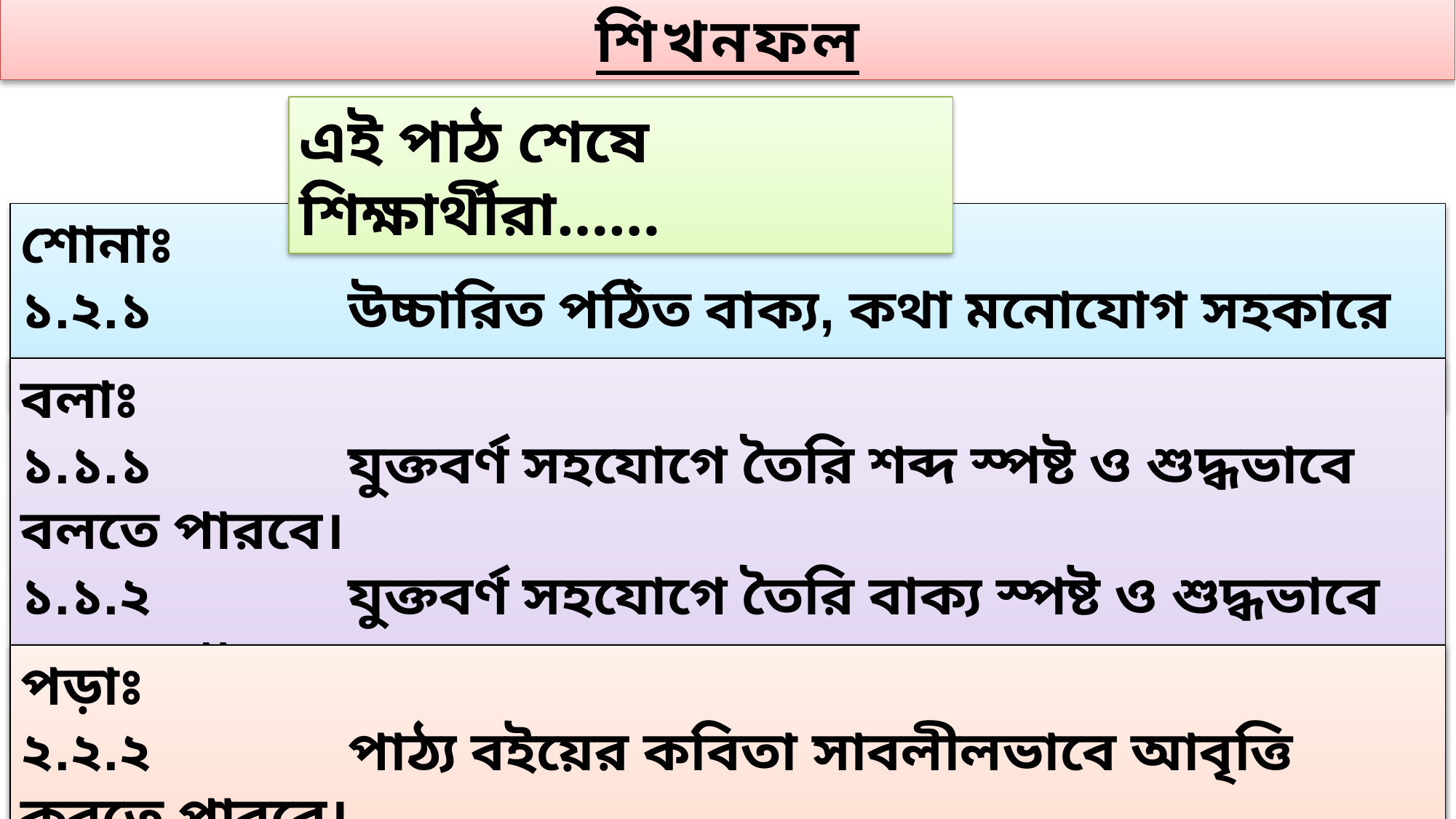

শিখনফল
এই পাঠ শেষে শিক্ষার্থীরা……
শোনাঃ
১.২.১		উচ্চারিত পঠিত বাক্য, কথা মনোযোগ সহকারে শুনবে।
বলাঃ
১.১.১		যুক্তবর্ণ সহযোগে তৈরি শব্দ স্পষ্ট ও শুদ্ধভাবে বলতে পারবে।
১.১.২		যুক্তবর্ণ সহযোগে তৈরি বাক্য স্পষ্ট ও শুদ্ধভাবে বলতে পারবে।
২.১.১		প্রমিত উচ্চারণে ও ছন্দ বজায় রেখে কবিতা আবৃত্তি করতে পারবে।
পড়াঃ
২.২.২		পাঠ্য বইয়ের কবিতা সাবলীলভাবে আবৃত্তি করতে পারবে।